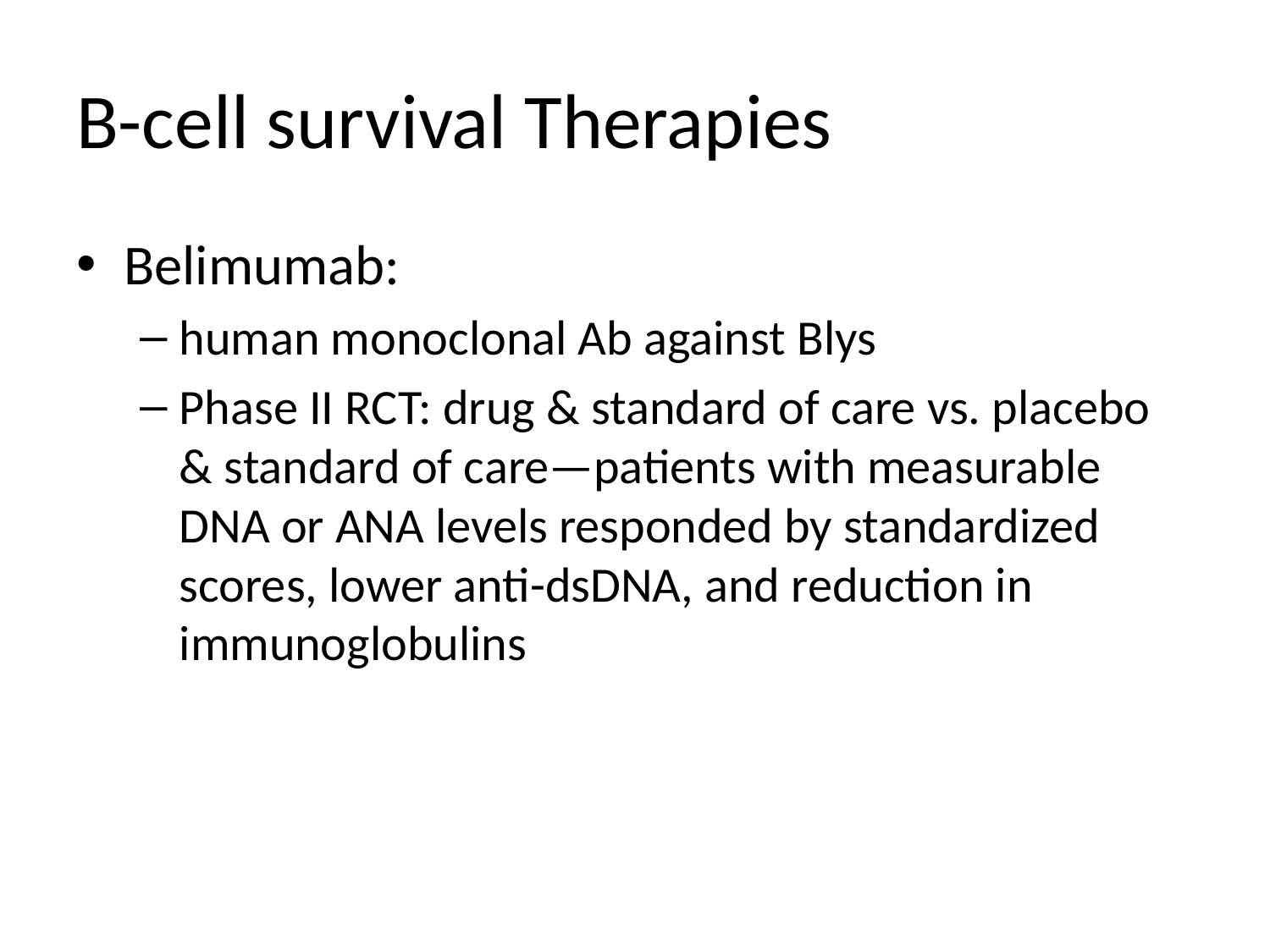

# B-cell survival Therapies
Belimumab:
human monoclonal Ab against Blys
Phase II RCT: drug & standard of care vs. placebo & standard of care—patients with measurable DNA or ANA levels responded by standardized scores, lower anti-dsDNA, and reduction in immunoglobulins